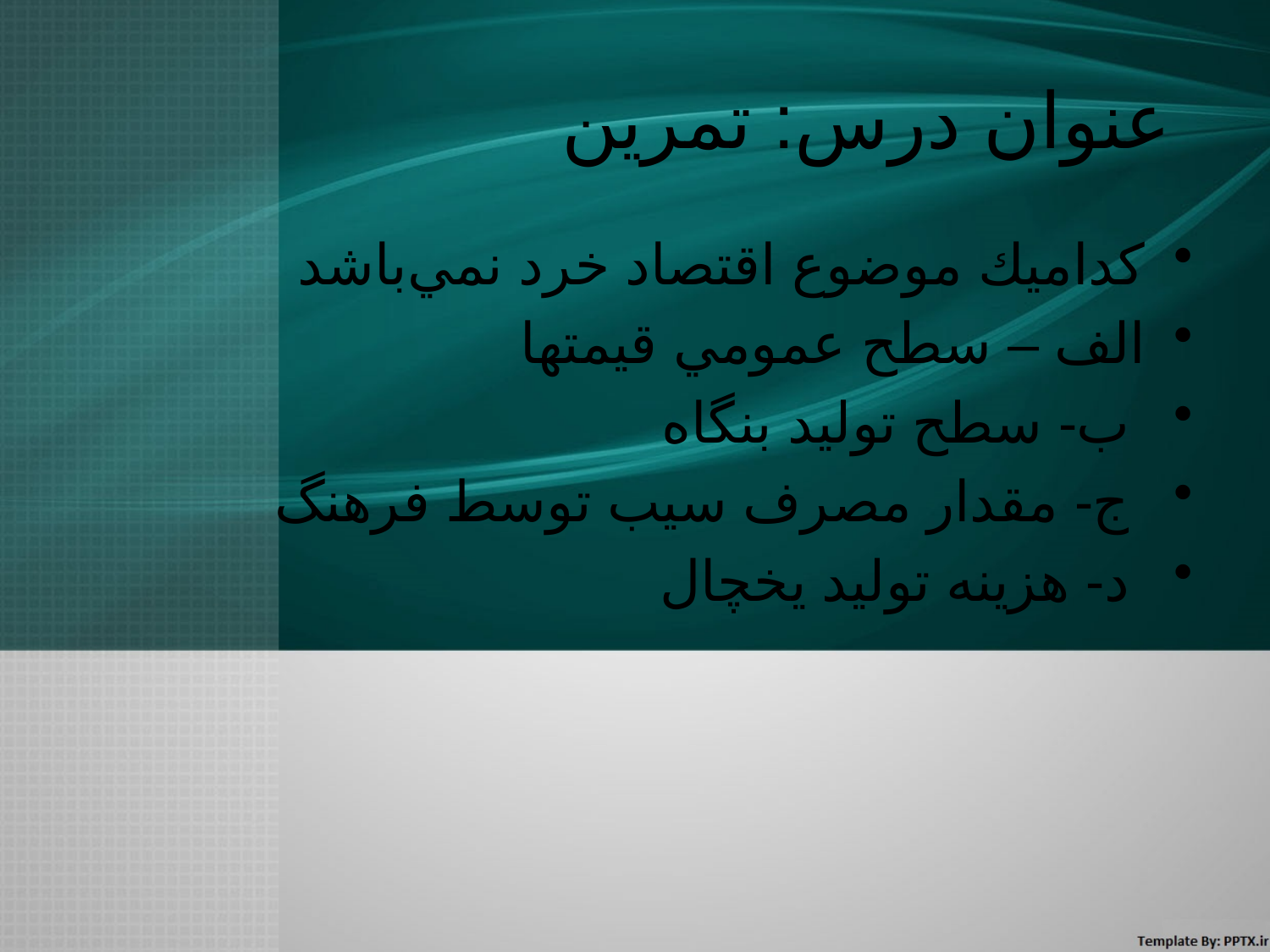

# عنوان درس: تمرين
كداميك موضوع اقتصاد خرد نمي‌باشد
الف – سطح عمومي قيمتها
 ب- سطح توليد بنگاه
 ج- مقدار مصرف سيب توسط فرهنگ
 د- هزينه توليد يخچال